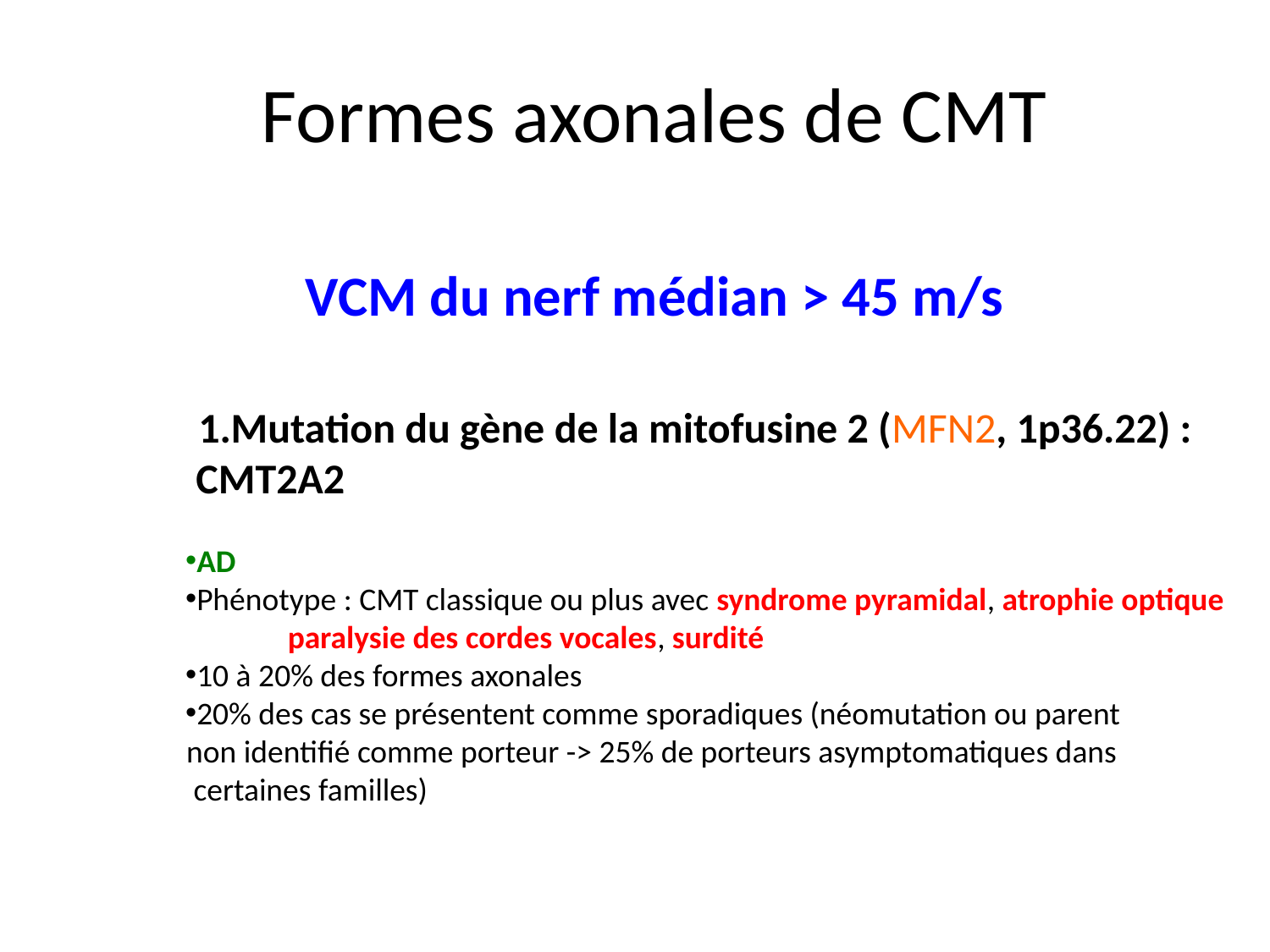

# Formes axonales de CMT
VCM du nerf médian > 45 m/s

Mutation du gène de la mitofusine 2 (MFN2, 1p36.22) :
	 CMT2A2
AD
Phénotype : CMT classique ou plus avec syndrome pyramidal, atrophie optique
		paralysie des cordes vocales, surdité
10 à 20% des formes axonales
20% des cas se présentent comme sporadiques (néomutation ou parent
	non identifié comme porteur -> 25% de porteurs asymptomatiques dans
	 certaines familles)